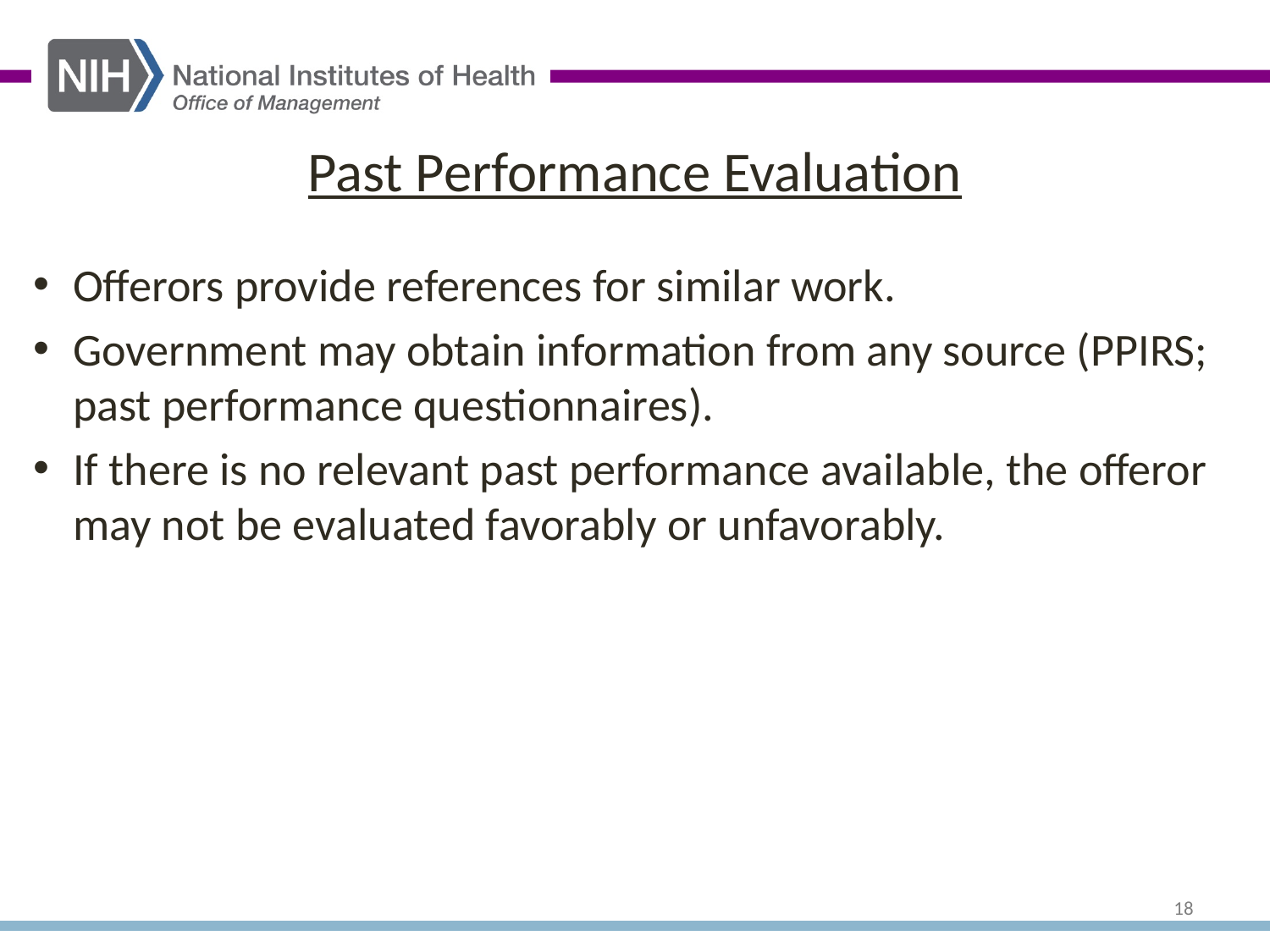

# Past Performance Evaluation
Offerors provide references for similar work.
Government may obtain information from any source (PPIRS; past performance questionnaires).
If there is no relevant past performance available, the offeror may not be evaluated favorably or unfavorably.
18